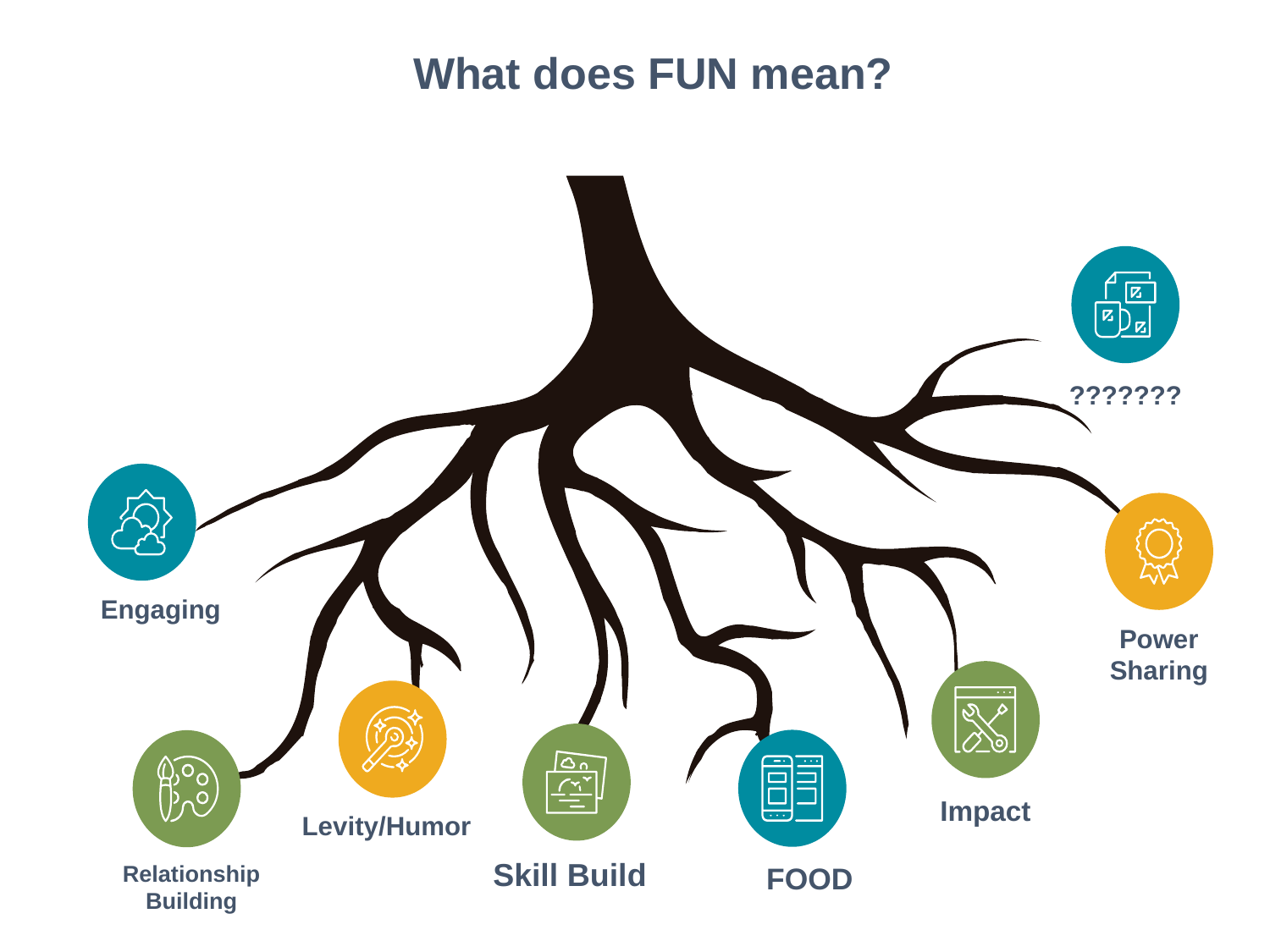

What does FUN mean?

???????

Engaging
Power Sharing

Impact
Levity/Humor
Skill Build
Relationship Building
FOOD